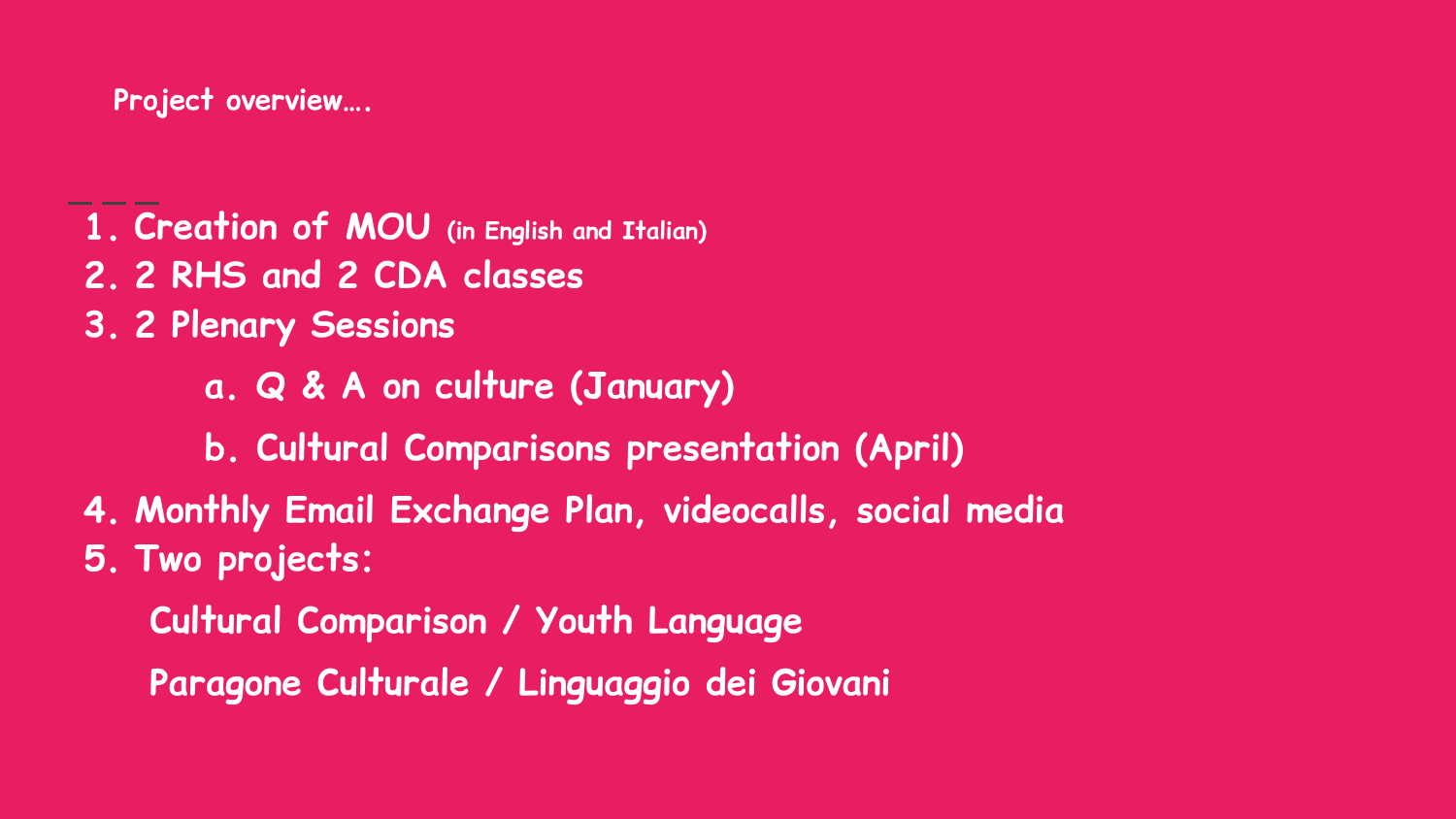

# Project overview….

Creation of MOU (in English and Italian)
2 RHS and 2 CDA classes
2 Plenary Sessions
a. Q & A on culture (January)
b. Cultural Comparisons presentation (April)
Monthly Email Exchange Plan, videocalls, social media
Two projects:
 Cultural Comparison / Youth Language
 Paragone Culturale / Linguaggio dei Giovani